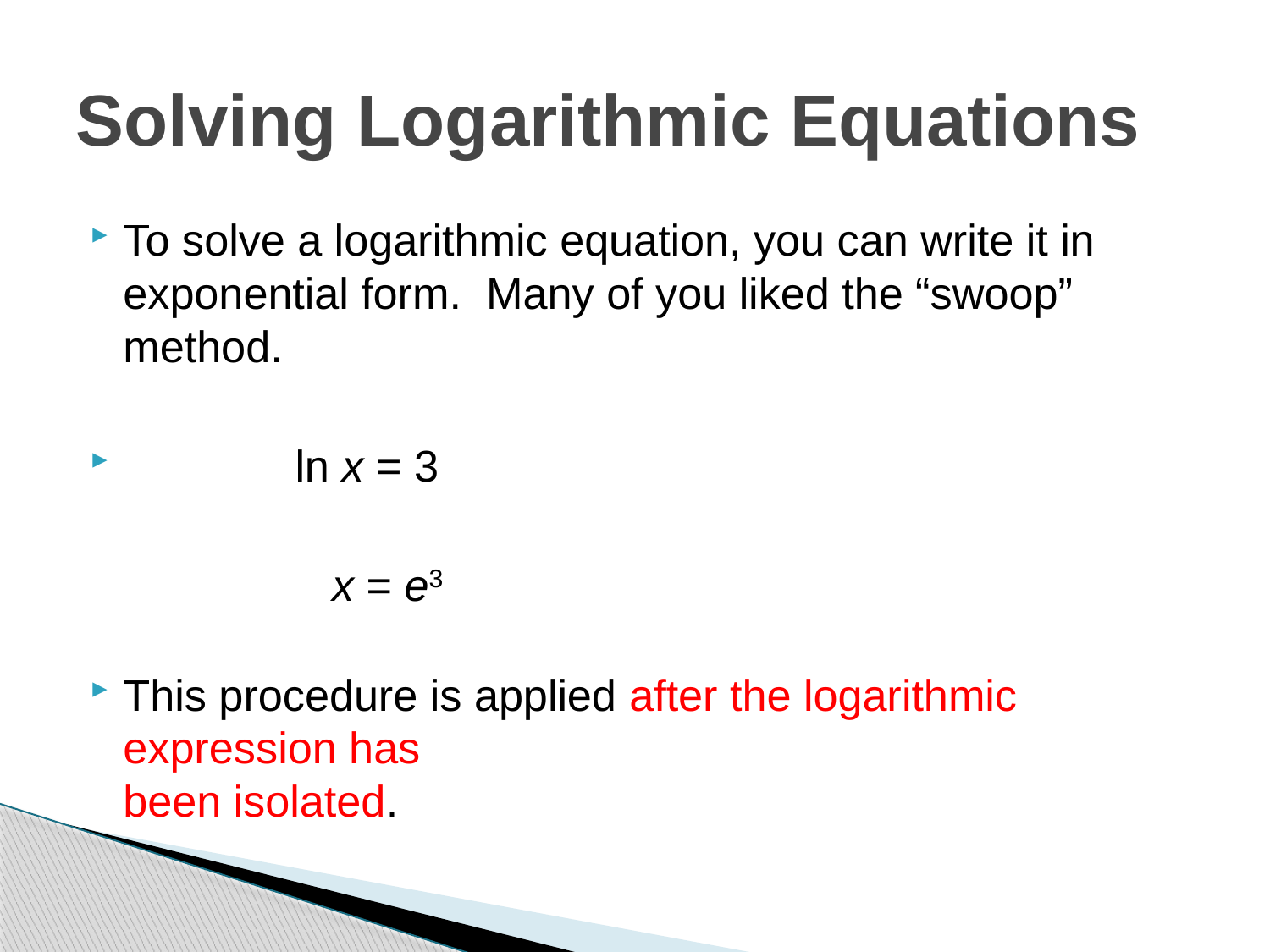

# Solving Logarithmic Equations
To solve a logarithmic equation, you can write it in exponential form.  Many of you liked the “swoop” method.

              ln x = 3

	                 x = e3

This procedure is applied after the logarithmic expression has
been isolated.